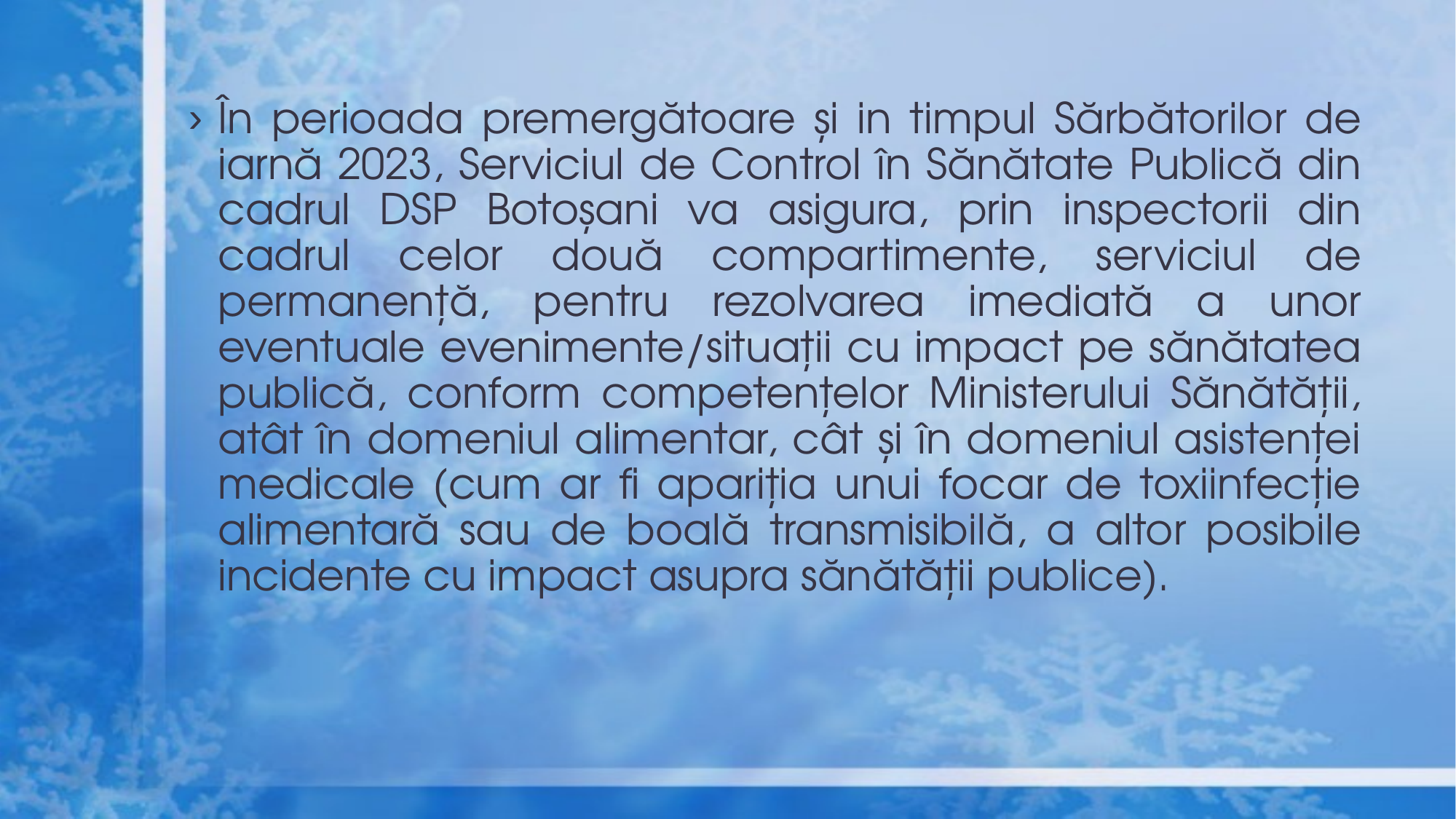

În perioada premergătoare și in timpul Sărbătorilor de iarnă 2023, Serviciul de Control în Sănătate Publică din cadrul DSP Botoșani va asigura, prin inspectorii din cadrul celor două compartimente, serviciul de permanență, pentru rezolvarea imediată a unor eventuale evenimente/situații cu impact pe sănătatea publică, conform competențelor Ministerului Sănătății, atât în domeniul alimentar, cât și în domeniul asistenței medicale (cum ar fi apariția unui focar de toxiinfecție alimentară sau de boală transmisibilă, a altor posibile incidente cu impact asupra sănătății publice).